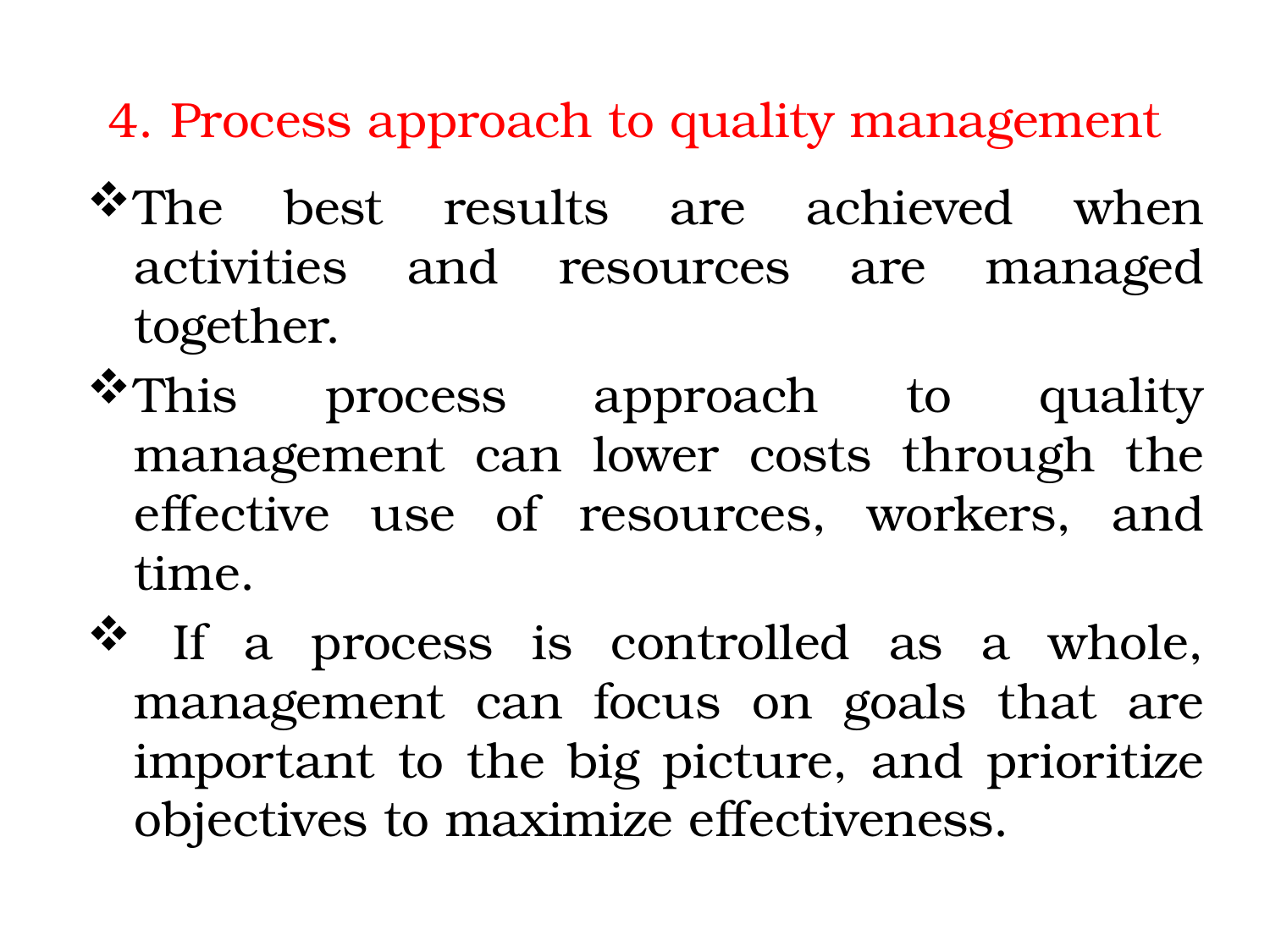

# 4. Process approach to quality management
The best results are achieved when activities and resources are managed together.
This process approach to quality management can lower costs through the effective use of resources, workers, and time.
 If a process is controlled as a whole, management can focus on goals that are important to the big picture, and prioritize objectives to maximize effectiveness.